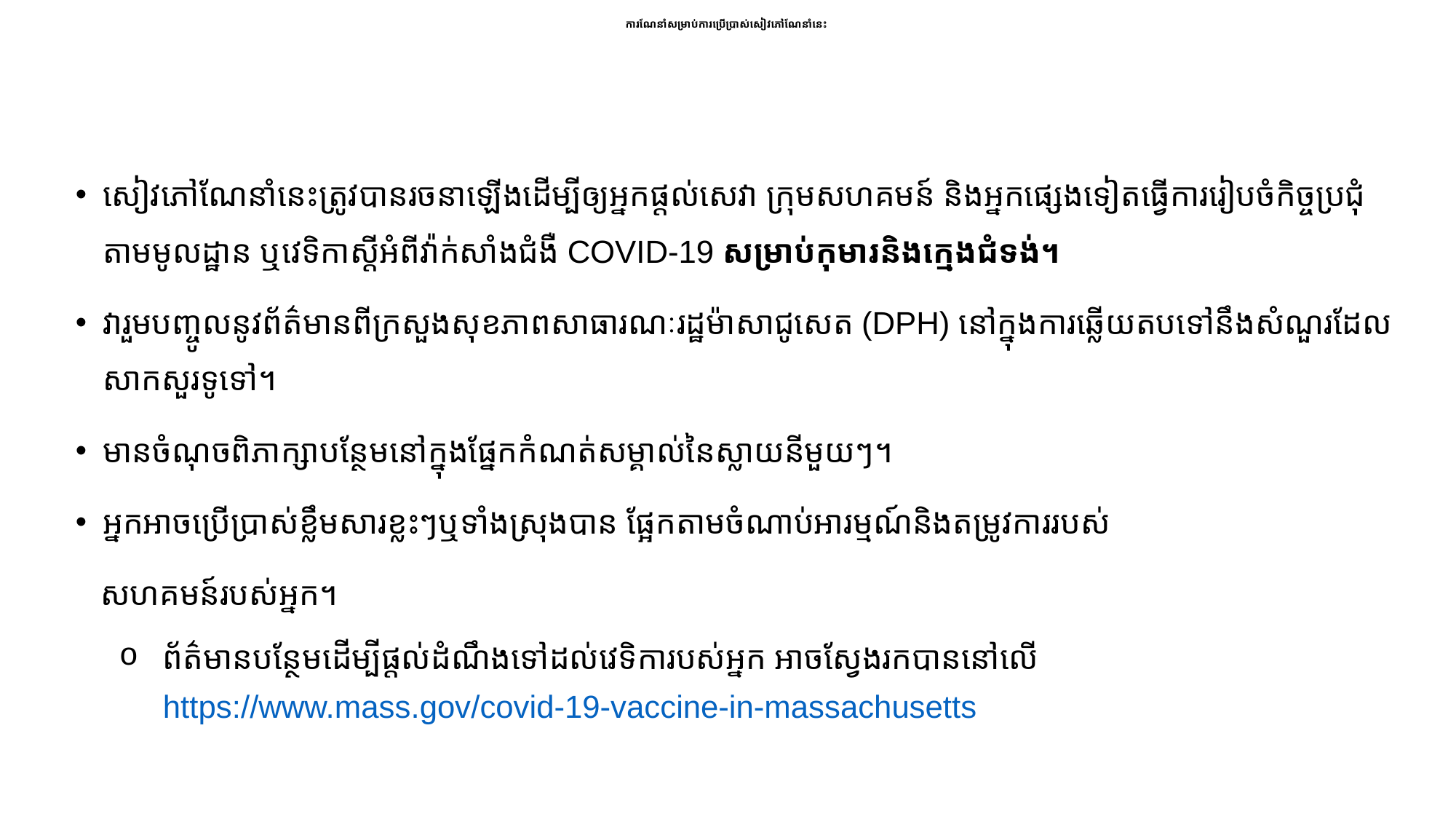

# ការណែនាំសម្រាប់​ការប្រើប្រាស់​សៀវភៅណែនាំ​នេះ​
សៀវភៅណែនាំនេះ​ត្រូវបាន​រចនាឡើង​ដើម្បី​ឲ្យ​អ្នកផ្តល់សេវា ក្រុម​សហគមន៍ និង​អ្នកផ្សេងទៀតធ្វើការរៀបចំ​កិច្ច​ប្រជុំតាមមូលដ្ឋាន​​ ឬ​វេទិកា​ស្តី​អំពីវ៉ាក់សាំង​ជំងឺ​ COVID-19 សម្រាប់កុមារ​និង​ក្មេងជំទង់​។
វារួមបញ្ចូលនូវ​ព័ត៌មាន​ពី​ក្រសួង​សុខភាព​សាធារណៈរដ្ឋ​ម៉ាសាជូសេត​ (DPH) នៅក្នុងការ​​ឆ្លើយតបទៅនឹង​សំណួរដែល​សាកសួរ​ទូទៅ​។
មាន​ចំណុចពិភាក្សា​បន្ថែម​​នៅក្នុង​ផ្នែក​កំណត់សម្គាល់​នៃ​ស្លាយ​នីមួយៗ​។
អ្នកអាចប្រើប្រាស់​ខ្លឹមសារ​ខ្លះៗ​ឬ​ទាំងស្រុងបាន ផ្អែកតាម​ចំណាប់អារម្មណ៍​និងតម្រូវការ​របស់​​
   សហគមន៍​របស់អ្នក​។​​​
ព័ត៌មានបន្ថែម​ដើម្បី​ផ្តល់ដំណឹង​ទៅដល់​វេទិកា​របស់អ្នក​ អាច​ស្វែងរកបាន​នៅលើ​ https://www.mass.gov/covid-19-vaccine-in-massachusetts